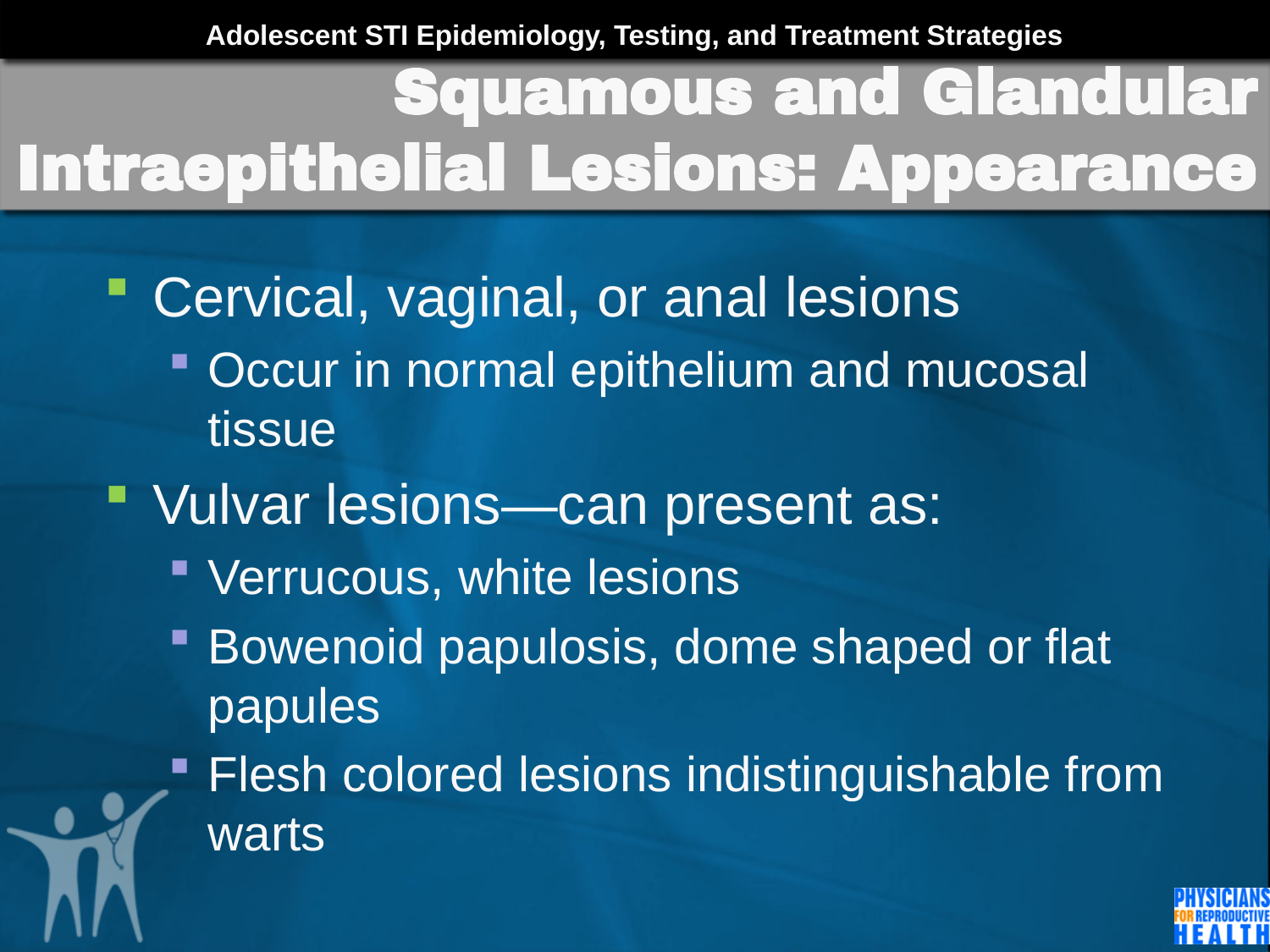

# Squamous and Glandular Intraepithelial Lesions: Appearance
Cervical, vaginal, or anal lesions
Occur in normal epithelium and mucosal tissue
Vulvar lesions—can present as:
Verrucous, white lesions
Bowenoid papulosis, dome shaped or flat papules
Flesh colored lesions indistinguishable from warts